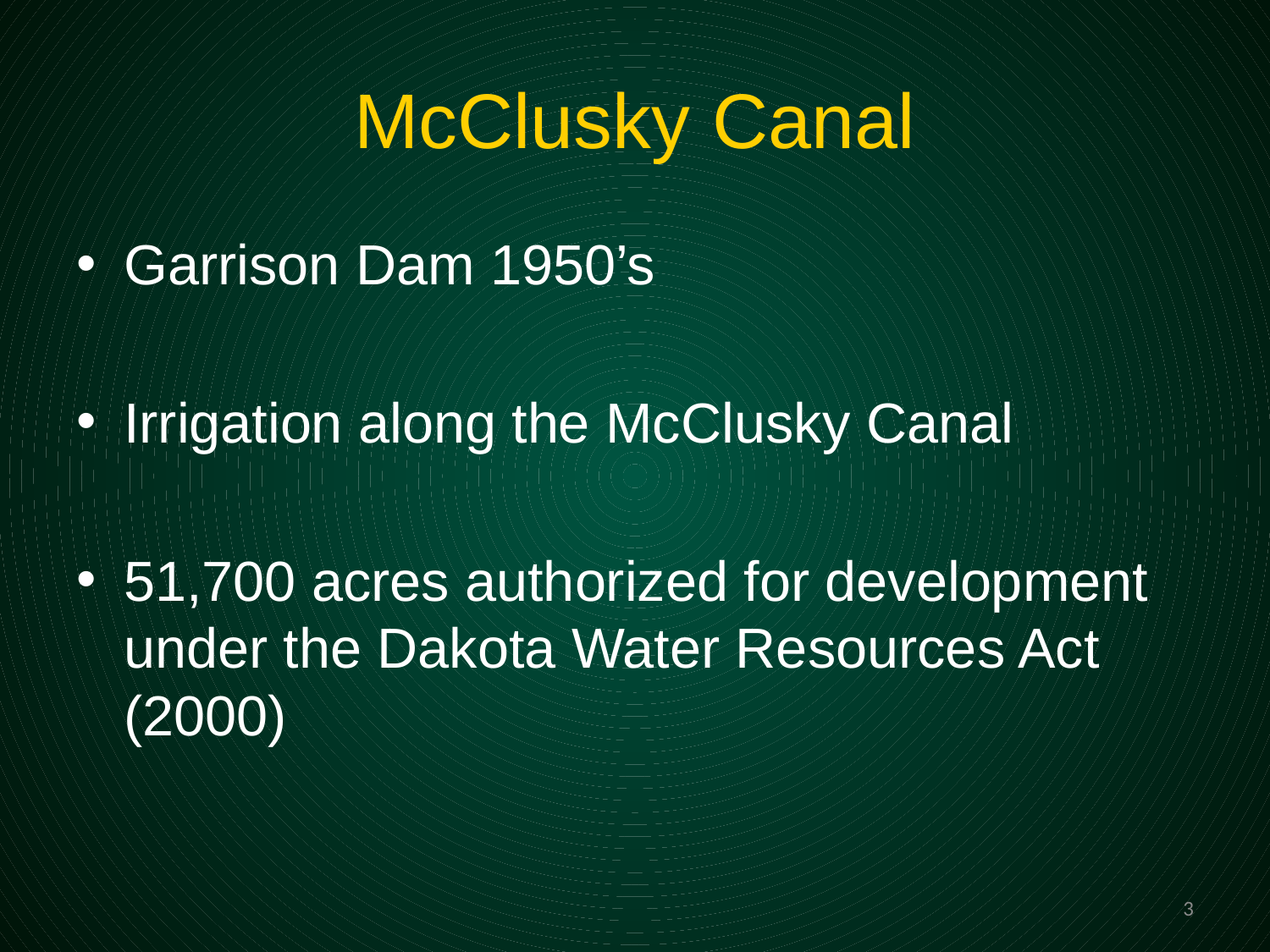

# McClusky Canal
Garrison Dam 1950’s

Irrigation along the McClusky Canal

51,700 acres authorized for development under the Dakota Water Resources Act (2000)
3